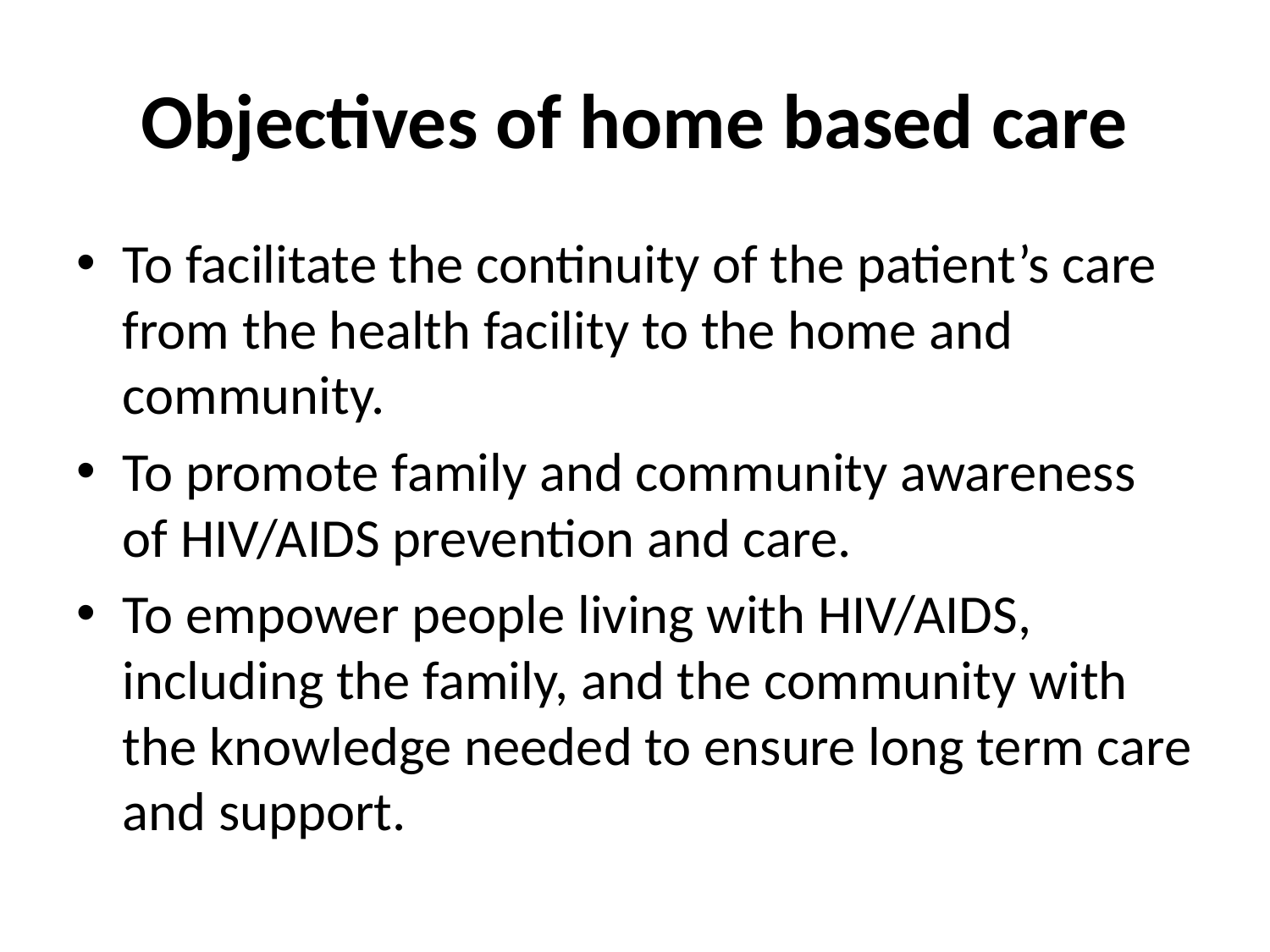

# Objectives of home based care
To facilitate the continuity of the patient’s care from the health facility to the home and community.
To promote family and community awareness of HIV/AIDS prevention and care.
To empower people living with HIV/AIDS, including the family, and the community with the knowledge needed to ensure long term care and support.